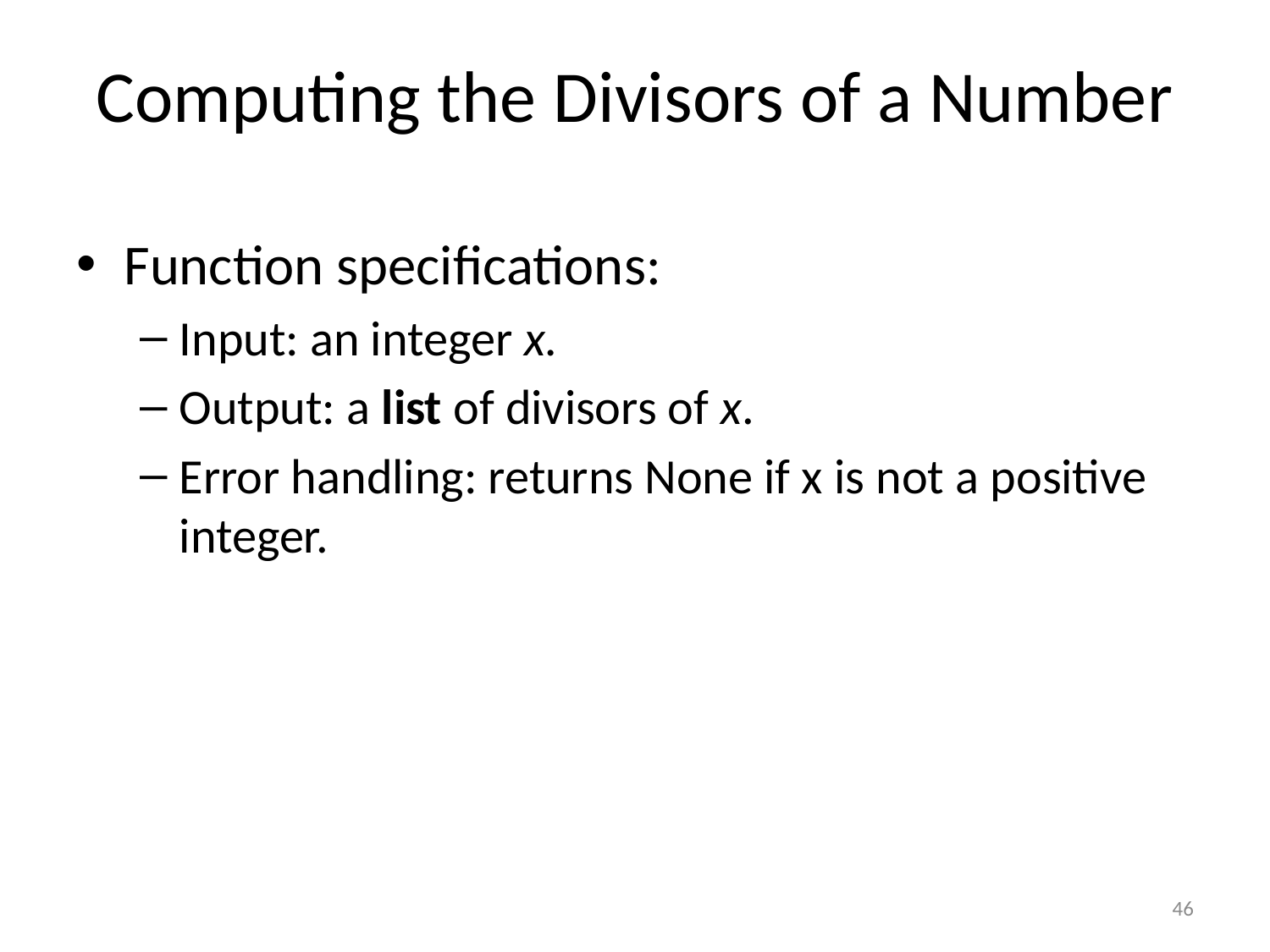

# Computing the Divisors of a Number
Function specifications:
Input: an integer x.
Output: a list of divisors of x.
Error handling: returns None if x is not a positive integer.
46